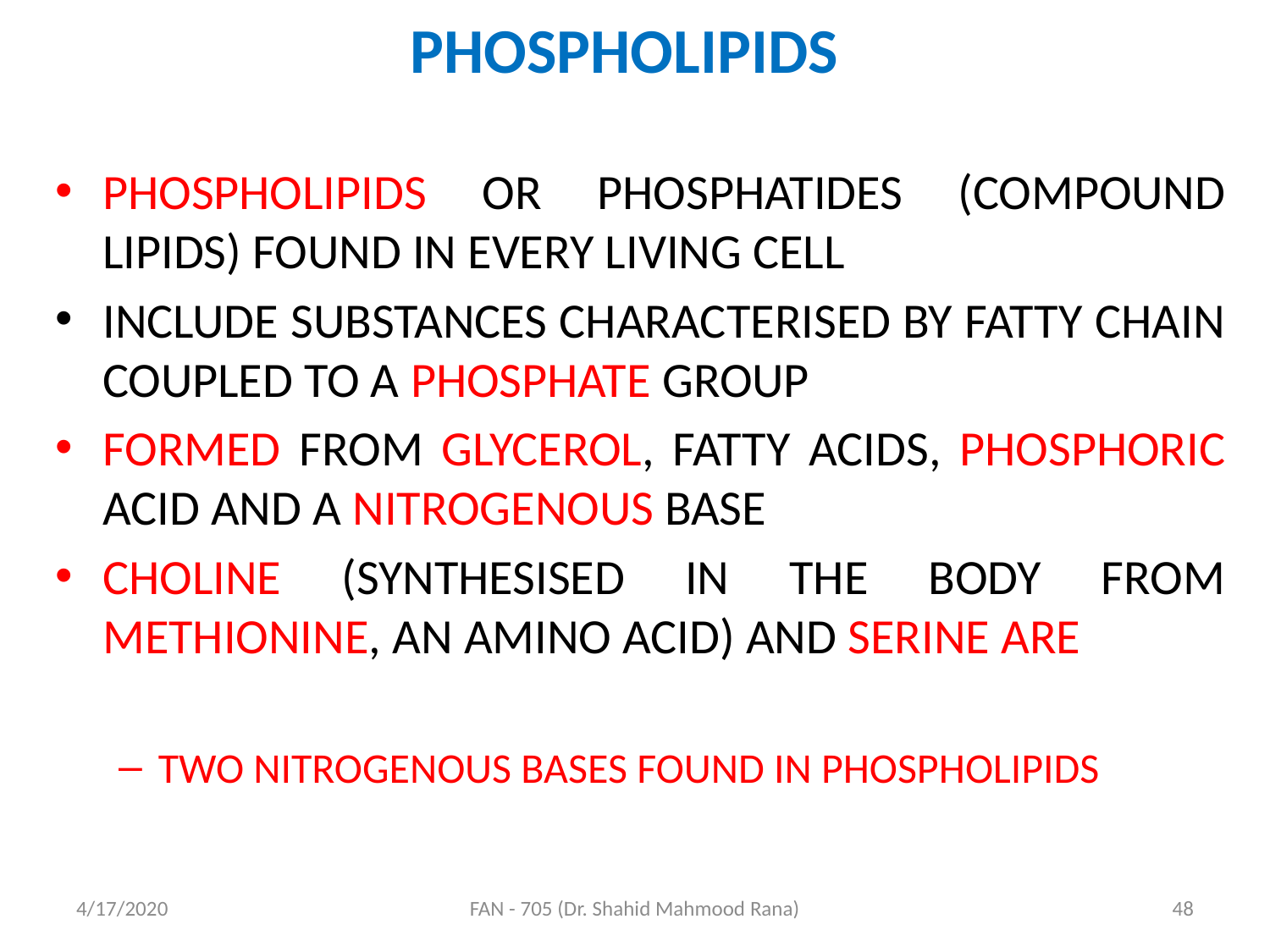

# PHOSPHOLIPIDS

PHOSPHOLIPIDS OR PHOSPHATIDES (COMPOUND LIPIDS) FOUND IN EVERY LIVING CELL
INCLUDE SUBSTANCES CHARACTERISED BY FATTY CHAIN COUPLED TO A PHOSPHATE GROUP
FORMED FROM GLYCEROL, FATTY ACIDS, PHOSPHORIC ACID AND A NITROGENOUS BASE
CHOLINE (SYNTHESISED IN THE BODY FROM METHIONINE, AN AMINO ACID) AND SERINE ARE

TWO NITROGENOUS BASES FOUND IN PHOSPHOLIPIDS
4/17/2020
FAN - 705 (Dr. Shahid Mahmood Rana)
48